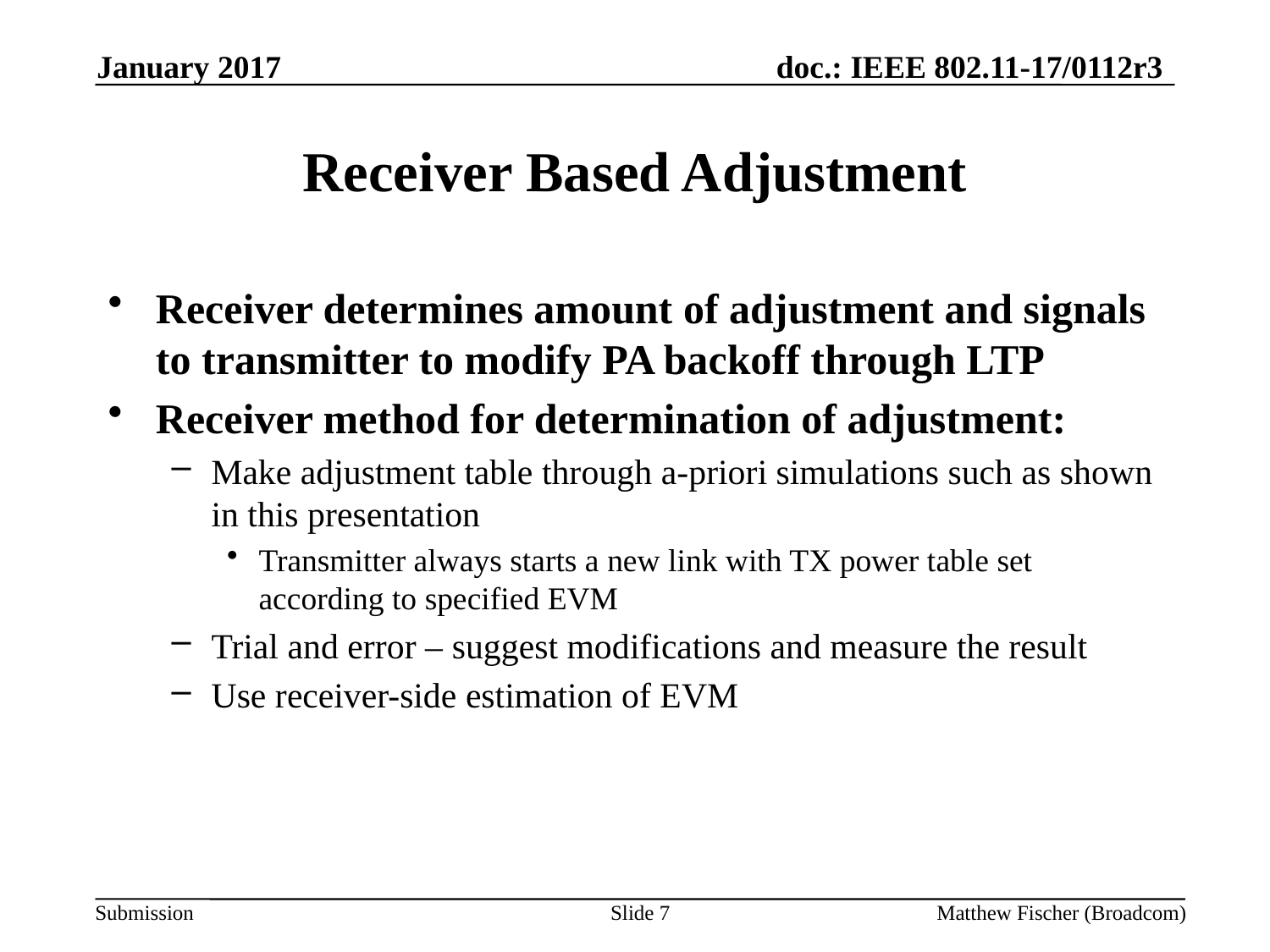

January 2017
# Receiver Based Adjustment
Receiver determines amount of adjustment and signals to transmitter to modify PA backoff through LTP
Receiver method for determination of adjustment:
Make adjustment table through a-priori simulations such as shown in this presentation
Transmitter always starts a new link with TX power table set according to specified EVM
Trial and error – suggest modifications and measure the result
Use receiver-side estimation of EVM
Slide 7
Matthew Fischer (Broadcom)